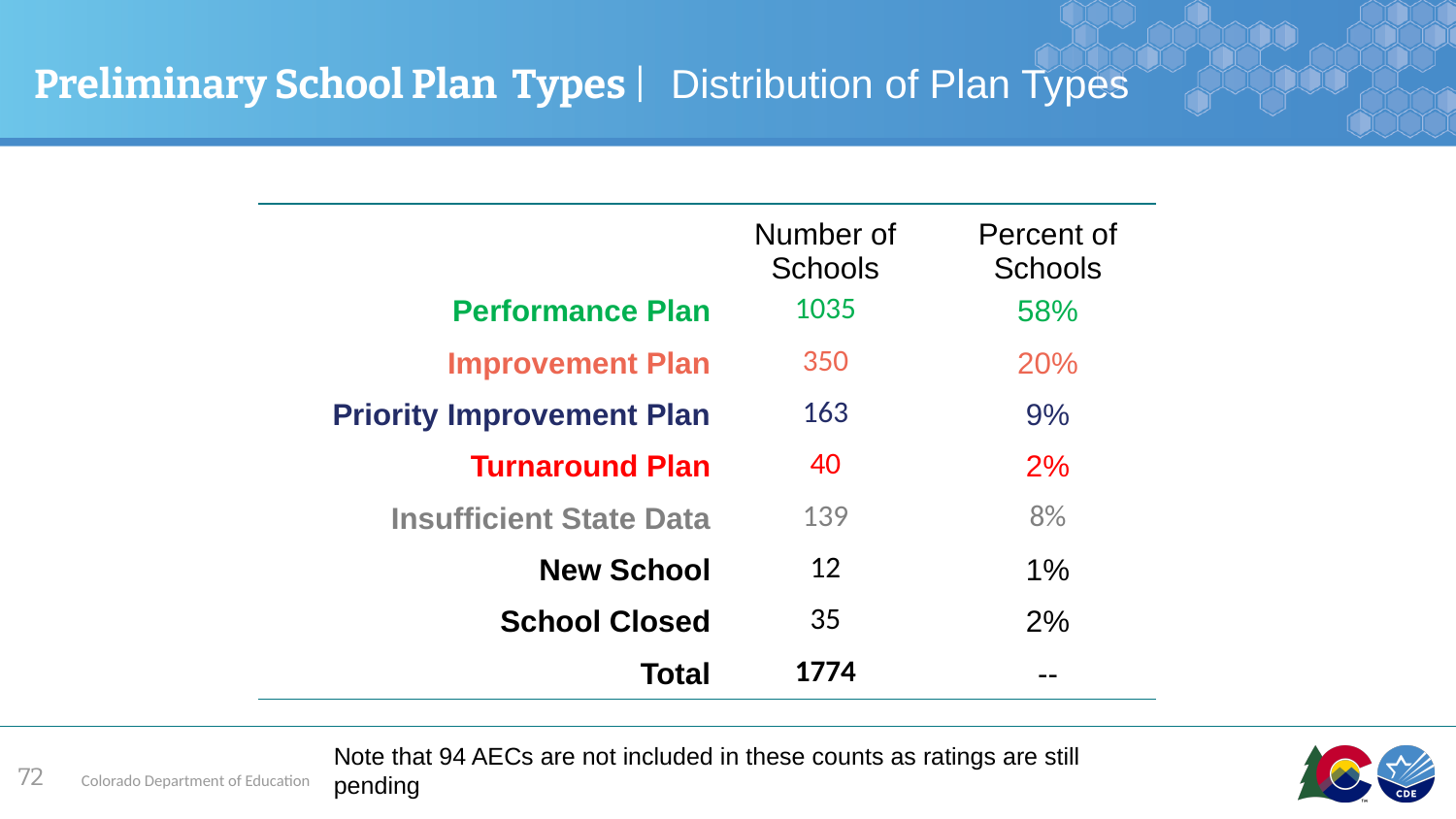

# Preliminary School Plan  Types |   Distribution of Plan Types
|  | Number of Schools | Percent of Schools |
| --- | --- | --- |
| Performance Plan | 1035 | 58% |
| Improvement Plan | 350 | 20% |
| Priority Improvement Plan | 163 | 9% |
| Turnaround Plan | 40 | 2% |
| Insufficient State Data | 139 | 8% |
| New School | 12 | 1% |
| School Closed | 35 | 2% |
| Total | 1774 | -- |
Note that 94 AECs are not included in these counts as ratings are still pending
72